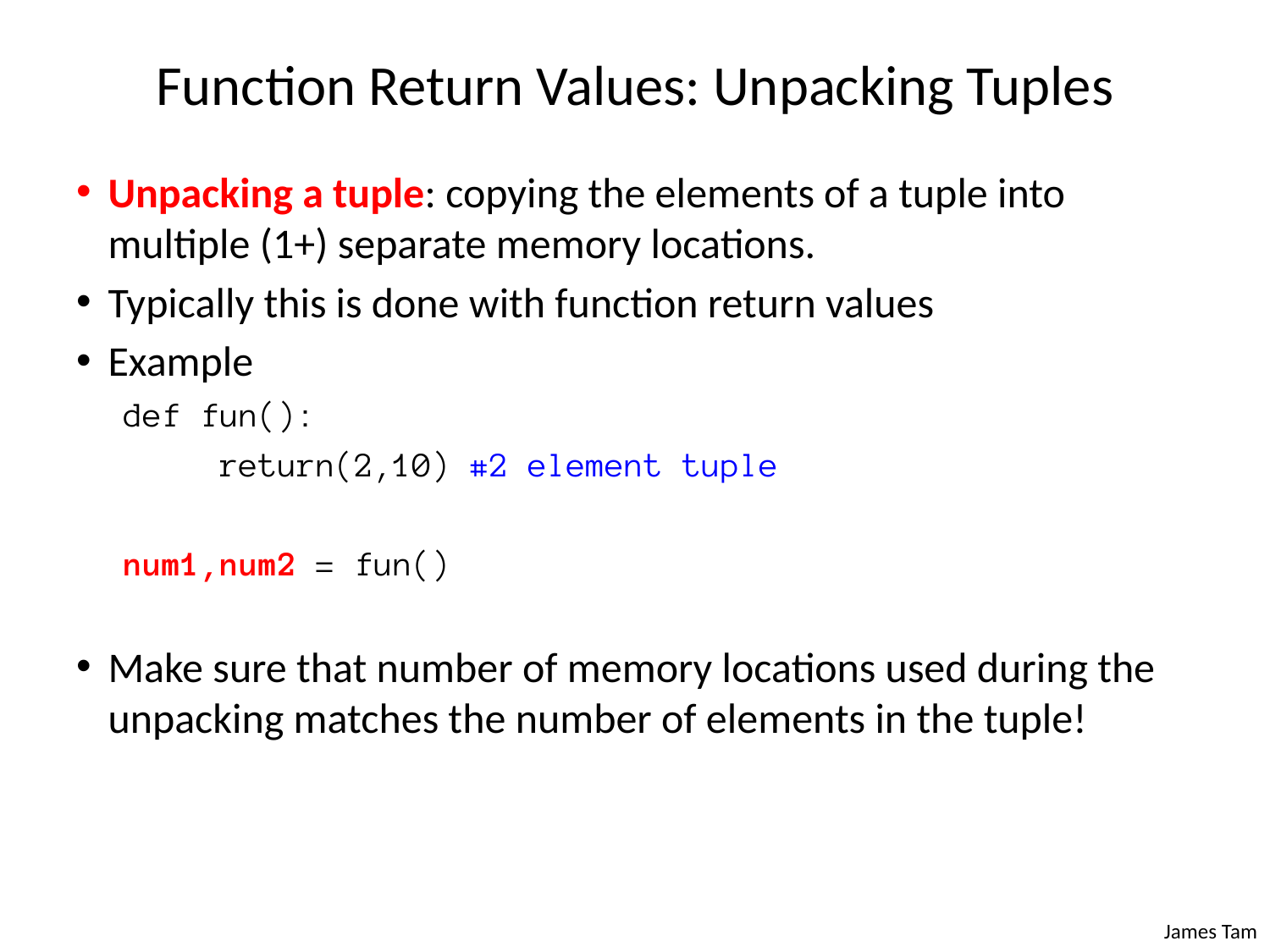

# Function Return Values: Unpacking Tuples
Unpacking a tuple: copying the elements of a tuple into multiple (1+) separate memory locations.
Typically this is done with function return values
Example
def fun():
     return(2,10) #2 element tuple

num1,num2 = fun()

Make sure that number of memory locations used during the unpacking matches the number of elements in the tuple!